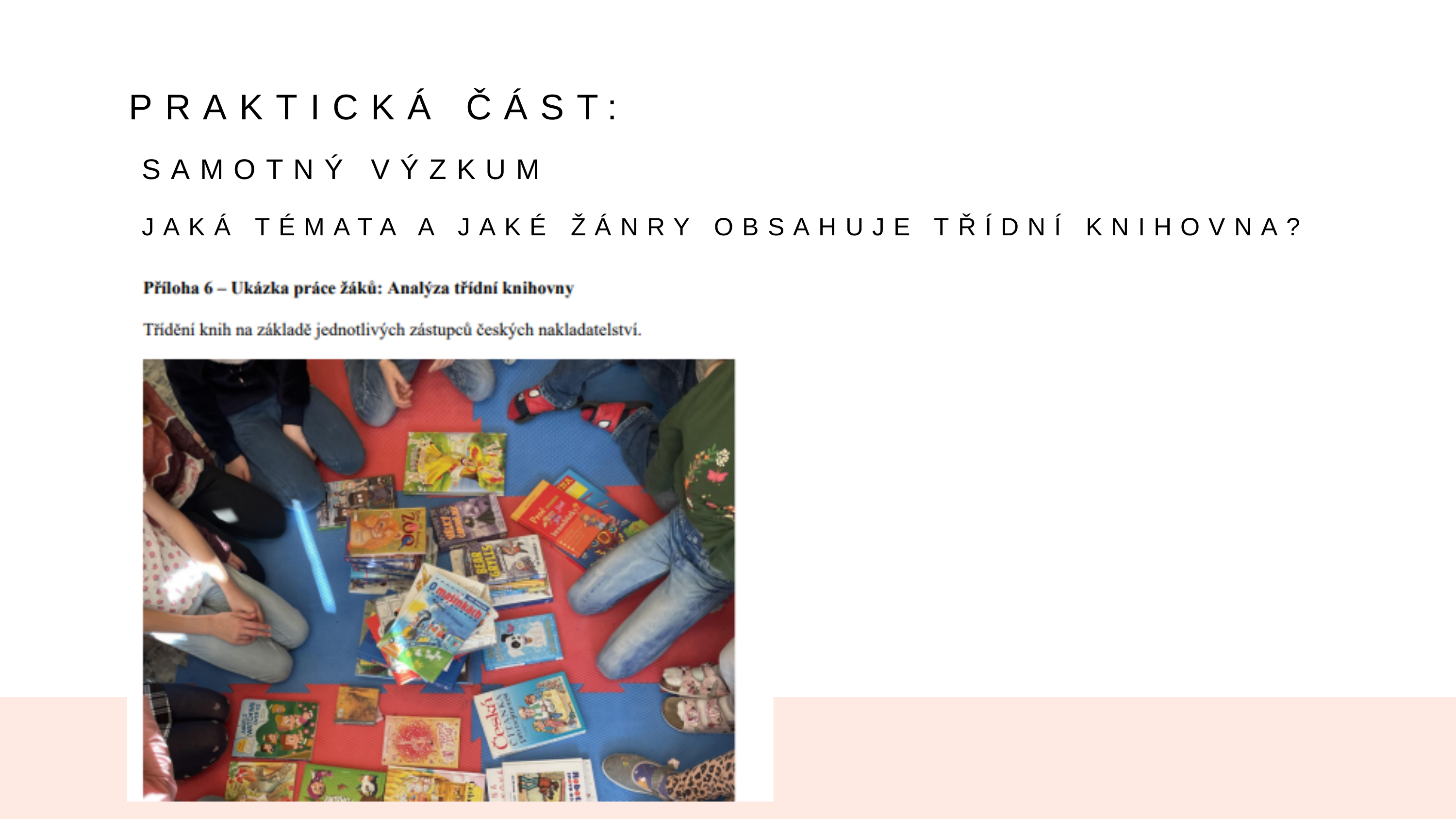

PRAKTICKÁ ČÁST:
SAMOTNÝ VÝZKUM
JAKÁ TÉMATA A JAKÉ ŽÁNRY OBSAHUJE TŘÍDNÍ KNIHOVNA?